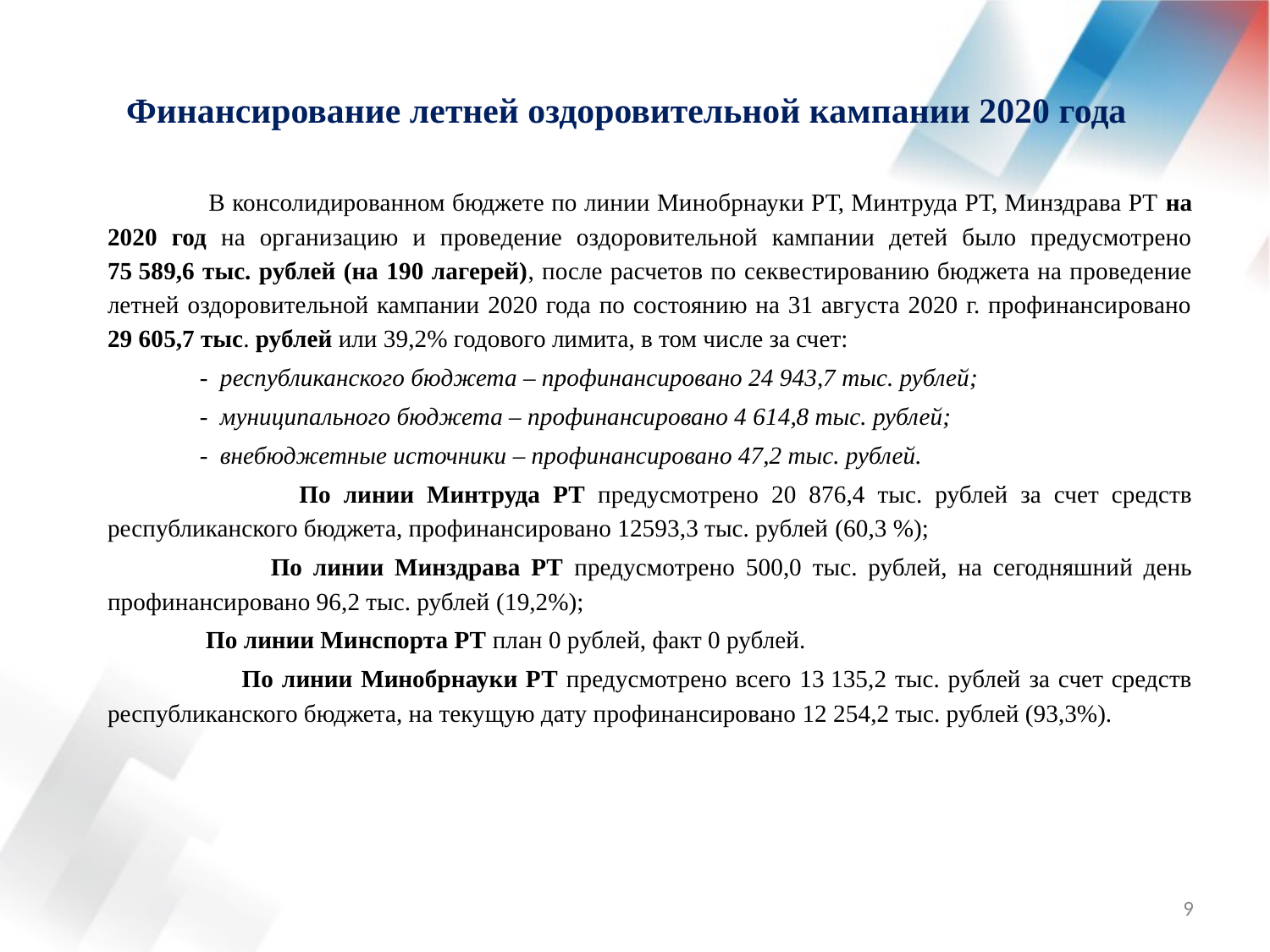

# Финансирование летней оздоровительной кампании 2020 года
              В консолидированном бюджете по линии Минобрнауки РТ, Минтруда РТ, Минздрава РТ на 2020 год на организацию и проведение оздоровительной кампании детей было предусмотрено 75 589,6 тыс. рублей (на 190 лагерей), после расчетов по секвестированию бюджета на проведение летней оздоровительной кампании 2020 года по состоянию на 31 августа 2020 г. профинансировано 29 605,7 тыс. рублей или 39,2% годового лимита, в том числе за счет:
               -  республиканского бюджета – профинансировано 24 943,7 тыс. рублей;
               -  муниципального бюджета – профинансировано 4 614,8 тыс. рублей;
               -  внебюджетные источники – профинансировано 47,2 тыс. рублей.
               По линии Минтруда РТ предусмотрено 20 876,4 тыс. рублей за счет средств республиканского бюджета, профинансировано 12593,3 тыс. рублей (60,3 %);
               По линии Минздрава РТ предусмотрено 500,0 тыс. рублей, на сегодняшний день профинансировано 96,2 тыс. рублей (19,2%);
                По линии Минспорта РТ план 0 рублей, факт 0 рублей.
                По линии Минобрнауки РТ предусмотрено всего 13 135,2 тыс. рублей за счет средств республиканского бюджета, на текущую дату профинансировано 12 254,2 тыс. рублей (93,3%).
9